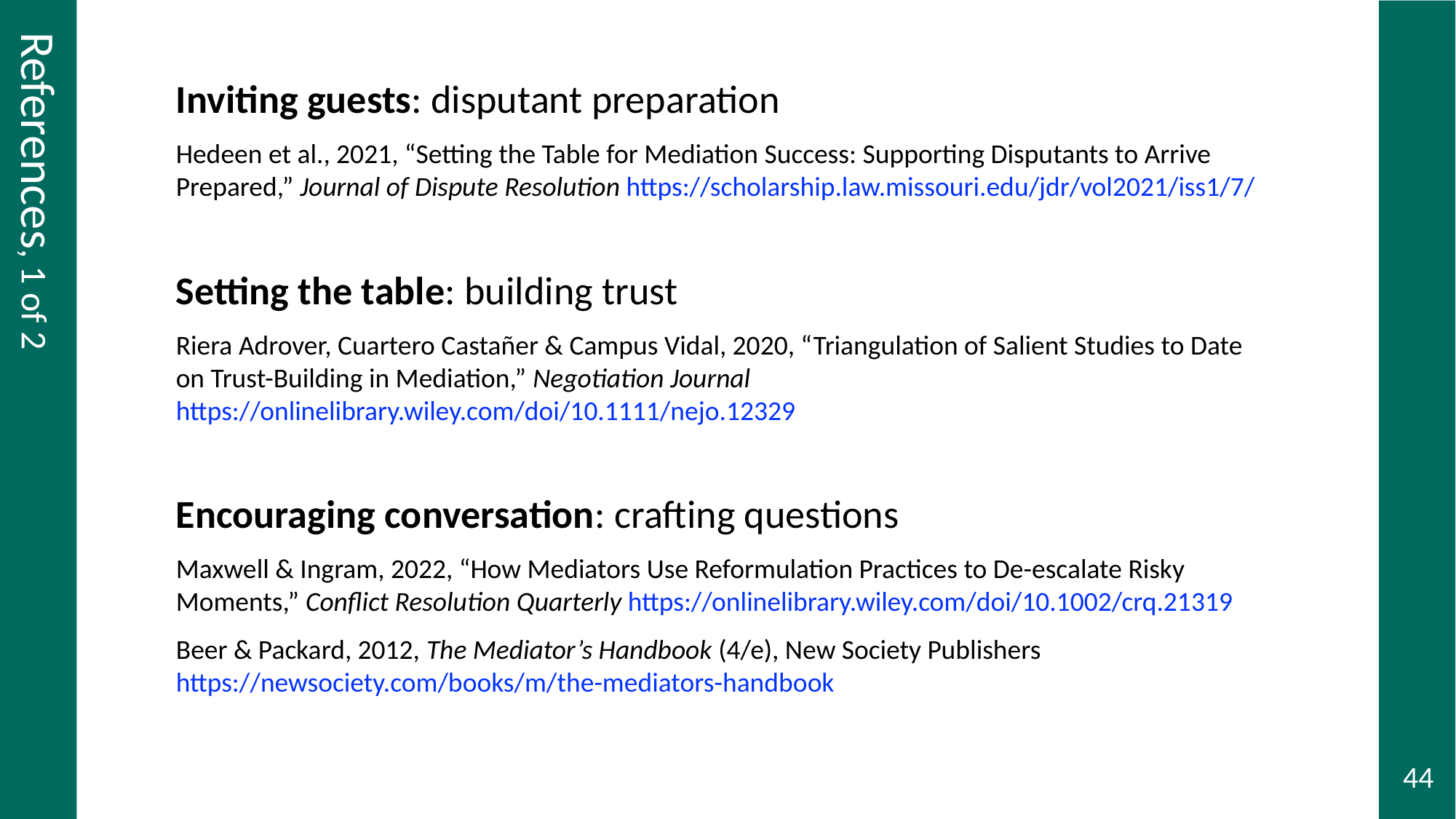

# References list
Inviting guests: disputant preparation
Hedeen et al., 2021, “Setting the Table for Mediation Success: Supporting Disputants to Arrive Prepared,” Journal of Dispute Resolution https://scholarship.law.missouri.edu/jdr/vol2021/iss1/7/

Setting the table: building trust
Riera Adrover, Cuartero Castañer & Campus Vidal, 2020, “Triangulation of Salient Studies to Date on Trust-Building in Mediation,” Negotiation Journal https://onlinelibrary.wiley.com/doi/10.1111/nejo.12329

Encouraging conversation: crafting questions
Maxwell & Ingram, 2022, “How Mediators Use Reformulation Practices to De-escalate Risky Moments,” Conflict Resolution Quarterly https://onlinelibrary.wiley.com/doi/10.1002/crq.21319
Beer & Packard, 2012, The Mediator’s Handbook (4/e), New Society Publishers https://newsociety.com/books/m/the-mediators-handbook
References, 1 of 2
44